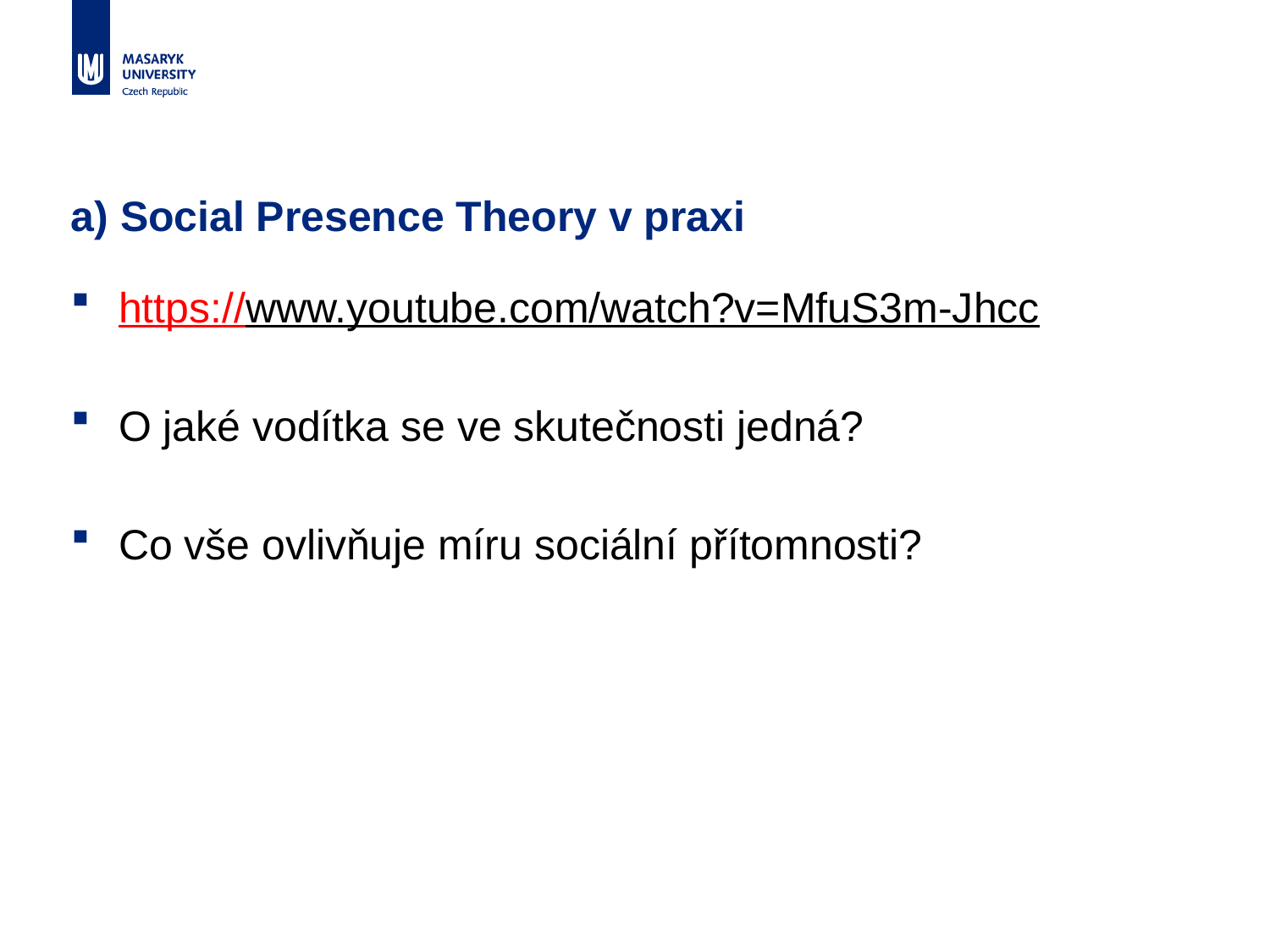

# a) Social Presence Theory v praxi
https://www.youtube.com/watch?v=MfuS3m-Jhcc

O jaké vodítka se ve skutečnosti jedná?

Co vše ovlivňuje míru sociální přítomnosti?